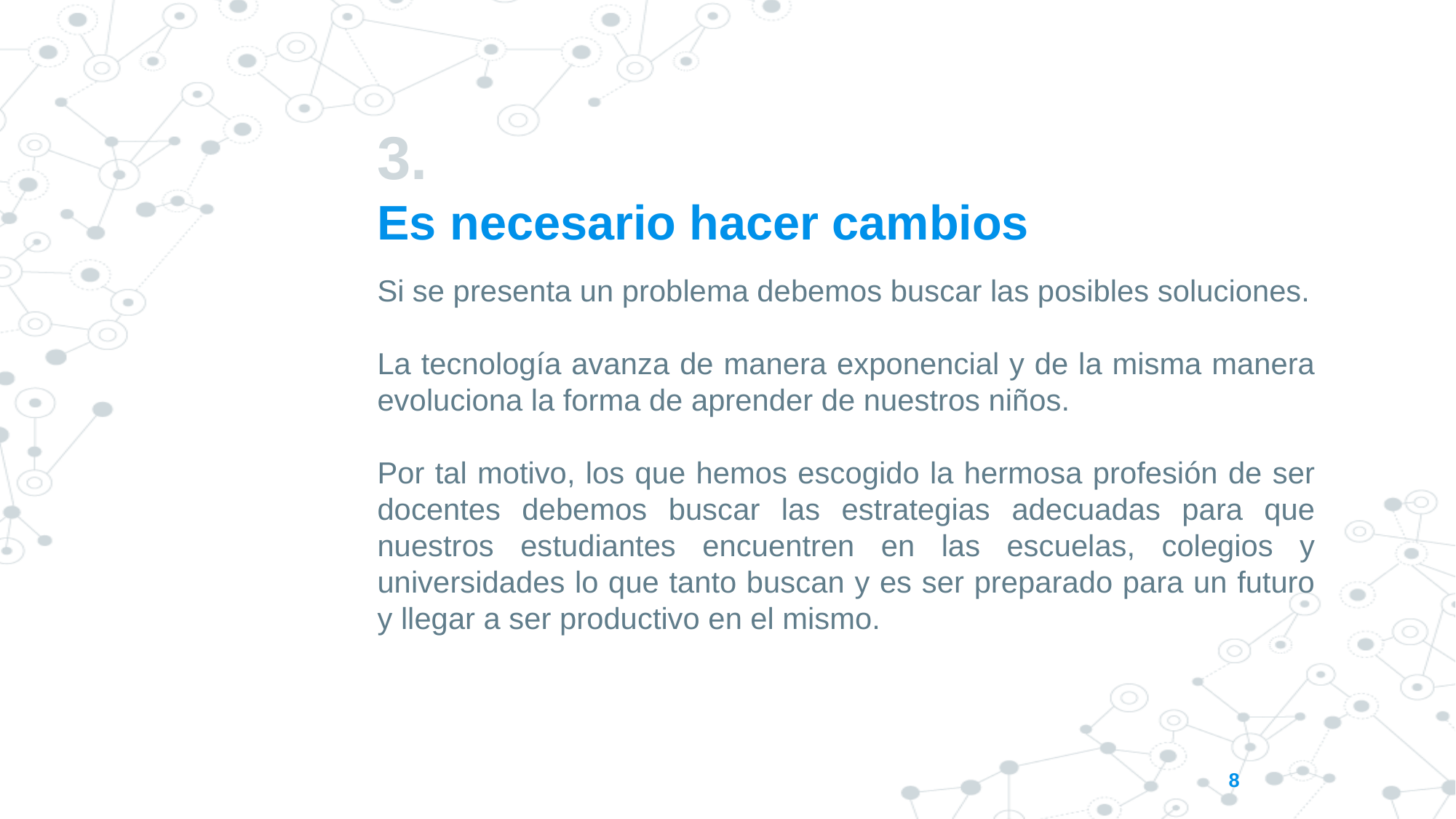

# 3.
Es necesario hacer cambios
Si se presenta un problema debemos buscar las posibles soluciones.

La tecnología avanza de manera exponencial y de la misma manera evoluciona la forma de aprender de nuestros niños.

Por tal motivo, los que hemos escogido la hermosa profesión de ser docentes debemos buscar las estrategias adecuadas para que nuestros estudiantes encuentren en las escuelas, colegios y universidades lo que tanto buscan y es ser preparado para un futuro y llegar a ser productivo en el mismo.

8